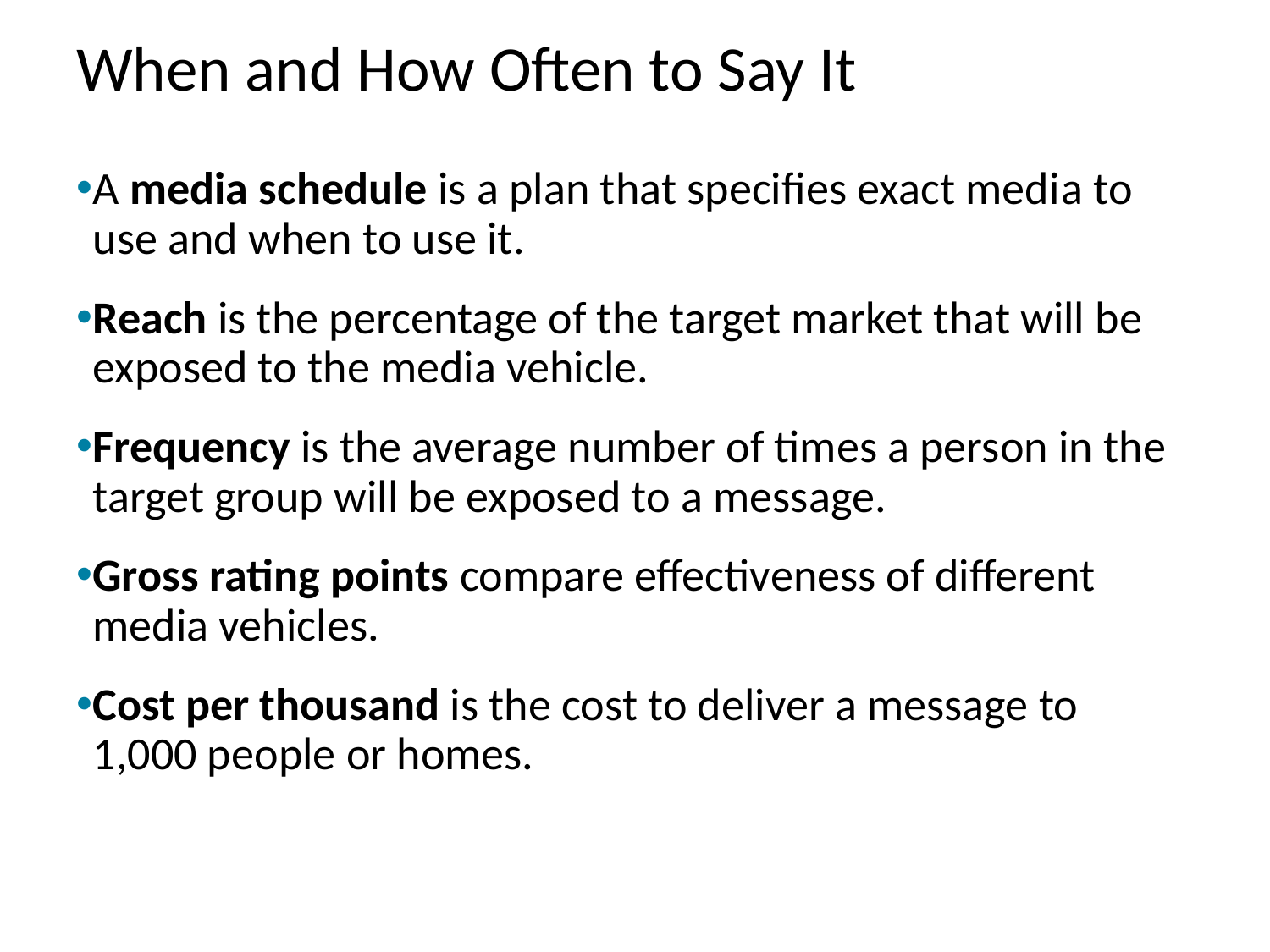

# When and How Often to Say It
A media schedule is a plan that specifies exact media to use and when to use it.
Reach is the percentage of the target market that will be exposed to the media vehicle.
Frequency is the average number of times a person in the target group will be exposed to a message.
Gross rating points compare effectiveness of different media vehicles.
Cost per thousand is the cost to deliver a message to 1,000 people or homes.